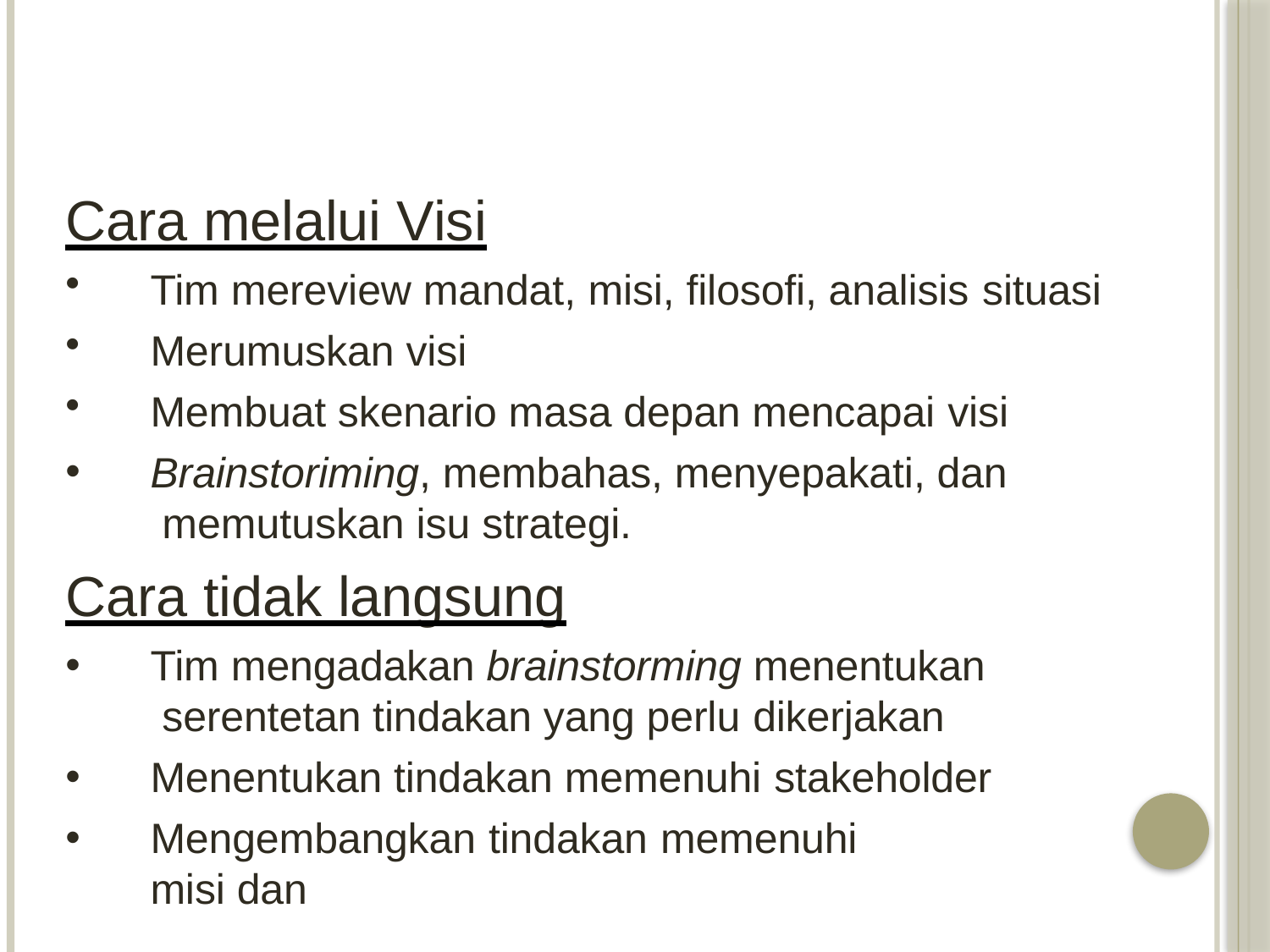

#
Cara melalui Visi
Tim mereview mandat, misi, filosofi, analisis situasi
Merumuskan visi
Membuat skenario masa depan mencapai visi
Brainstoriming, membahas, menyepakati, dan  memutuskan isu strategi.
Cara tidak langsung
Tim mengadakan brainstorming menentukan  serentetan tindakan yang perlu dikerjakan
Menentukan tindakan memenuhi stakeholder
Mengembangkan tindakan memenuhi	misi dan